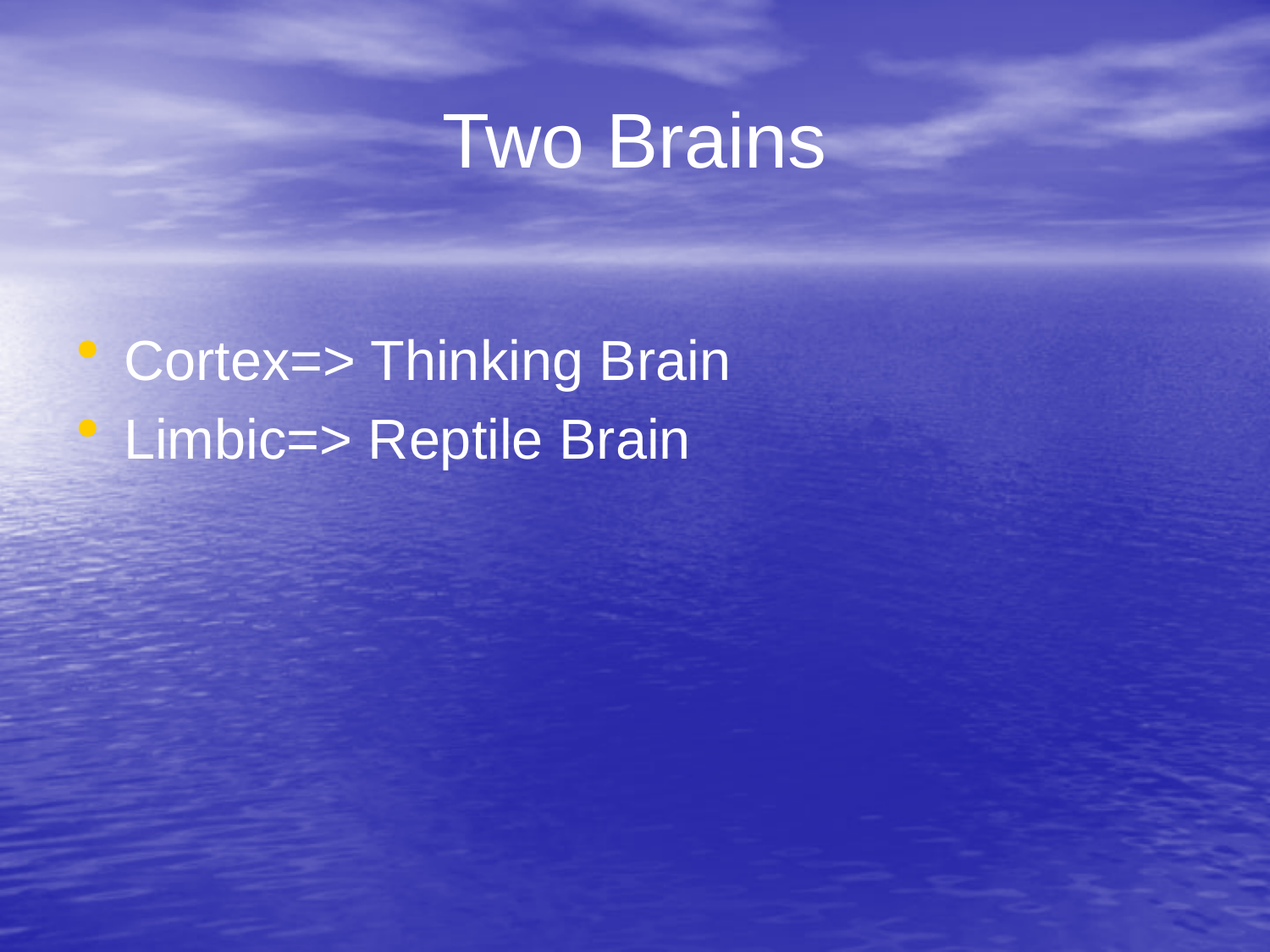

# Two Brains
Cortex=> Thinking Brain
Limbic=> Reptile Brain